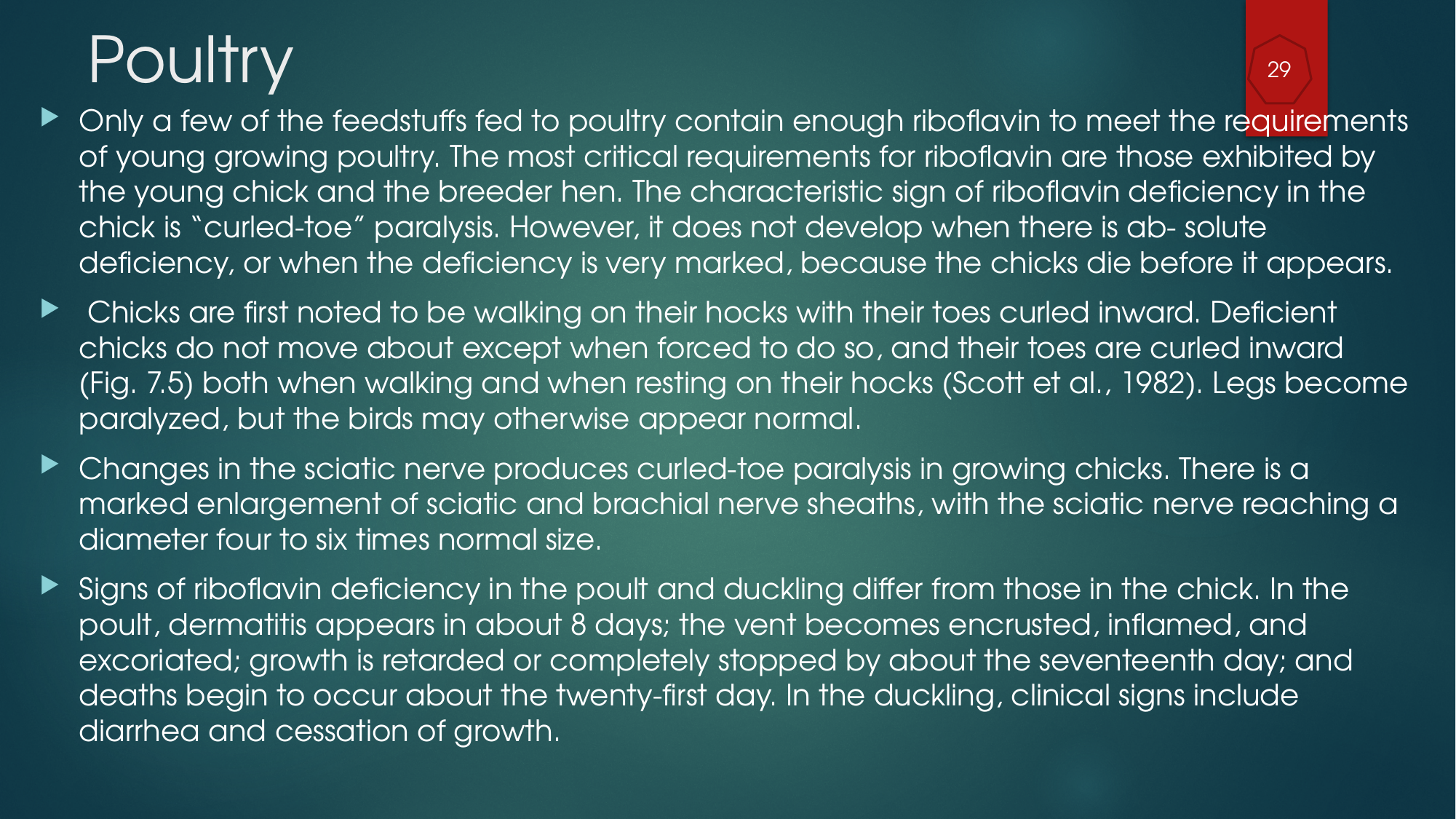

# Poultry
29
Only a few of the feedstuffs fed to poultry contain enough riboflavin to meet the requirements of young growing poultry. The most critical requirements for riboflavin are those exhibited by the young chick and the breeder hen. The characteristic sign of riboflavin deficiency in the chick is “curled-toe” paralysis. However, it does not develop when there is ab- solute deficiency, or when the deficiency is very marked, because the chicks die before it appears.
 Chicks are first noted to be walking on their hocks with their toes curled inward. Deficient chicks do not move about except when forced to do so, and their toes are curled inward (Fig. 7.5) both when walking and when resting on their hocks (Scott et al., 1982). Legs become paralyzed, but the birds may otherwise appear normal.
Changes in the sciatic nerve produces curled-toe paralysis in growing chicks. There is a marked enlargement of sciatic and brachial nerve sheaths, with the sciatic nerve reaching a diameter four to six times normal size.
Signs of riboflavin deficiency in the poult and duckling differ from those in the chick. In the poult, dermatitis appears in about 8 days; the vent becomes encrusted, inflamed, and excoriated; growth is retarded or completely stopped by about the seventeenth day; and deaths begin to occur about the twenty-first day. In the duckling, clinical signs include diarrhea and cessation of growth.